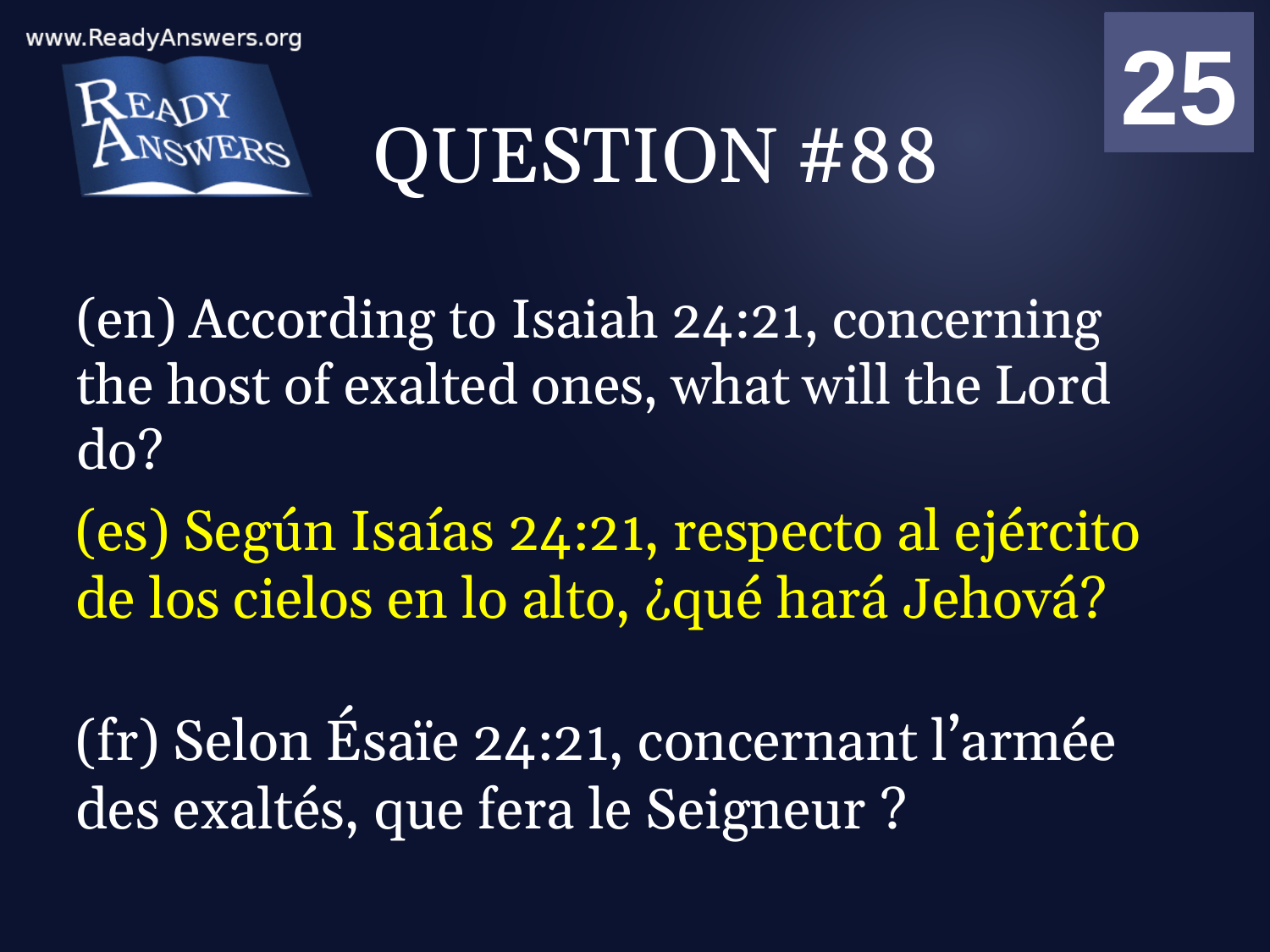

01
02
03
04
05
06
07
08
09
10
11
12
13
14
15
16
17
18
19
20
21
22
23
24
25
00
# QUESTION #88
(en) According to Isaiah 24:21, concerning the host of exalted ones, what will the Lord do?
(es) Según Isaías 24:21, respecto al ejército de los cielos en lo alto, ¿qué hará Jehová?
(fr) Selon Ésaïe 24:21, concernant l’armée des exaltés, que fera le Seigneur ?